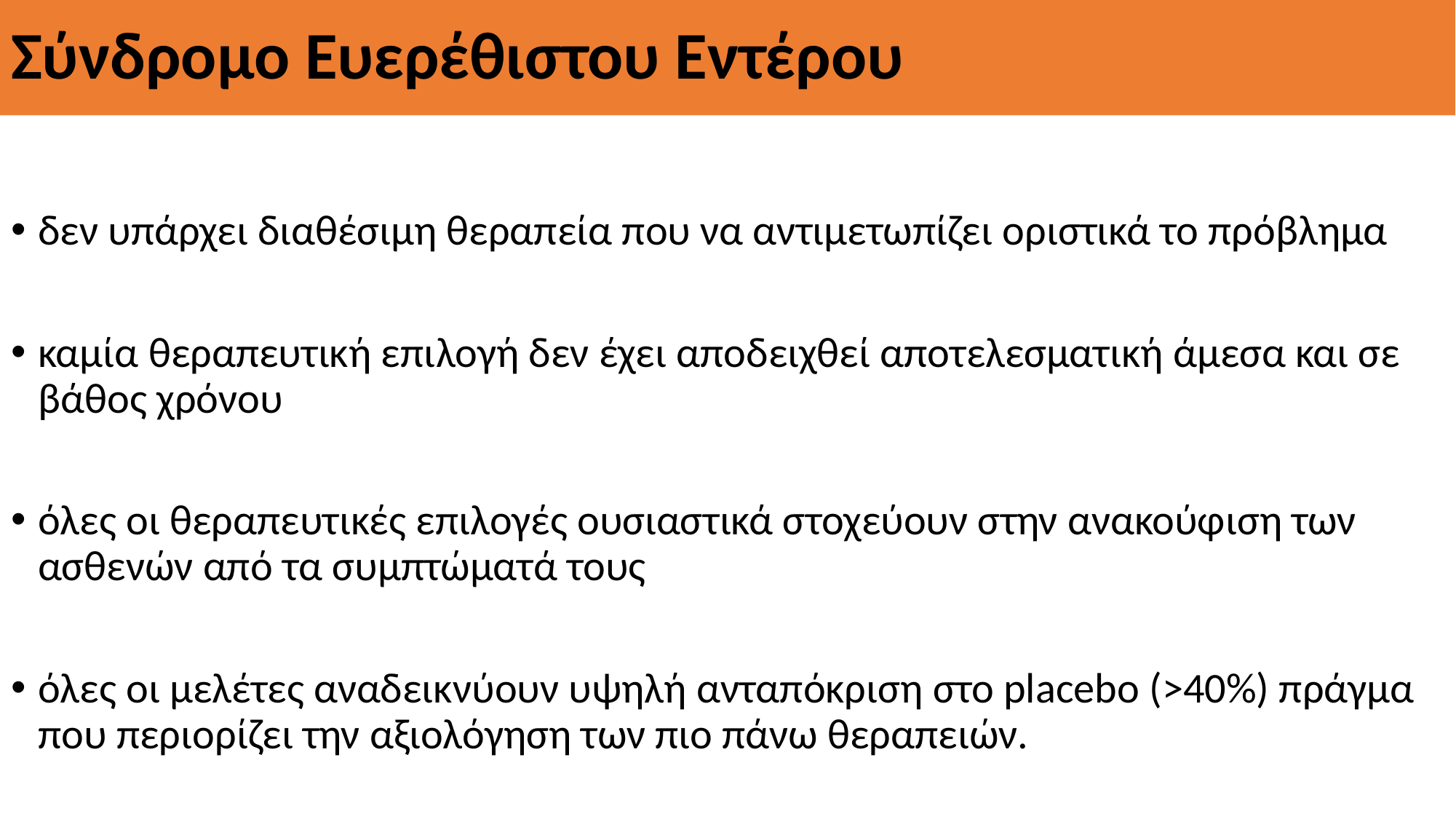

# Σύνδρομο Ευερέθιστου Εντέρου

δεν υπάρχει διαθέσιμη θεραπεία που να αντιμετωπίζει οριστικά το πρόβλημα

καμία θεραπευτική επιλογή δεν έχει αποδειχθεί αποτελεσματική άμεσα και σε βάθος χρόνου

όλες οι θεραπευτικές επιλογές ουσιαστικά στοχεύουν στην ανακούφιση των ασθενών από τα συμπτώματά τους

όλες οι μελέτες αναδεικνύουν υψηλή ανταπόκριση στο placebo (>40%) πράγμα που περιορίζει την αξιολόγηση των πιο πάνω θεραπειών.